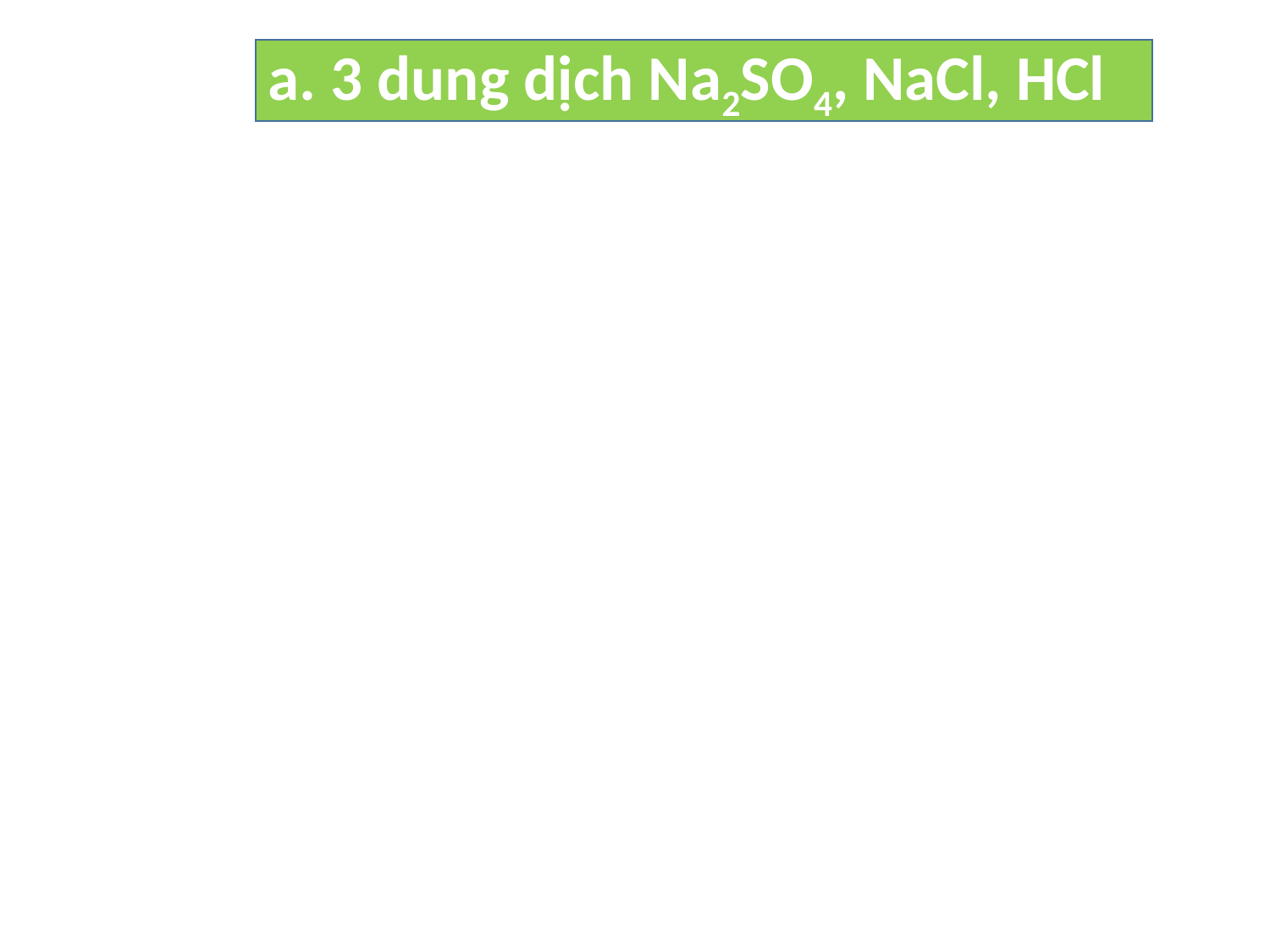

a. 3 dung dịch Na2SO4, NaCl, HCl